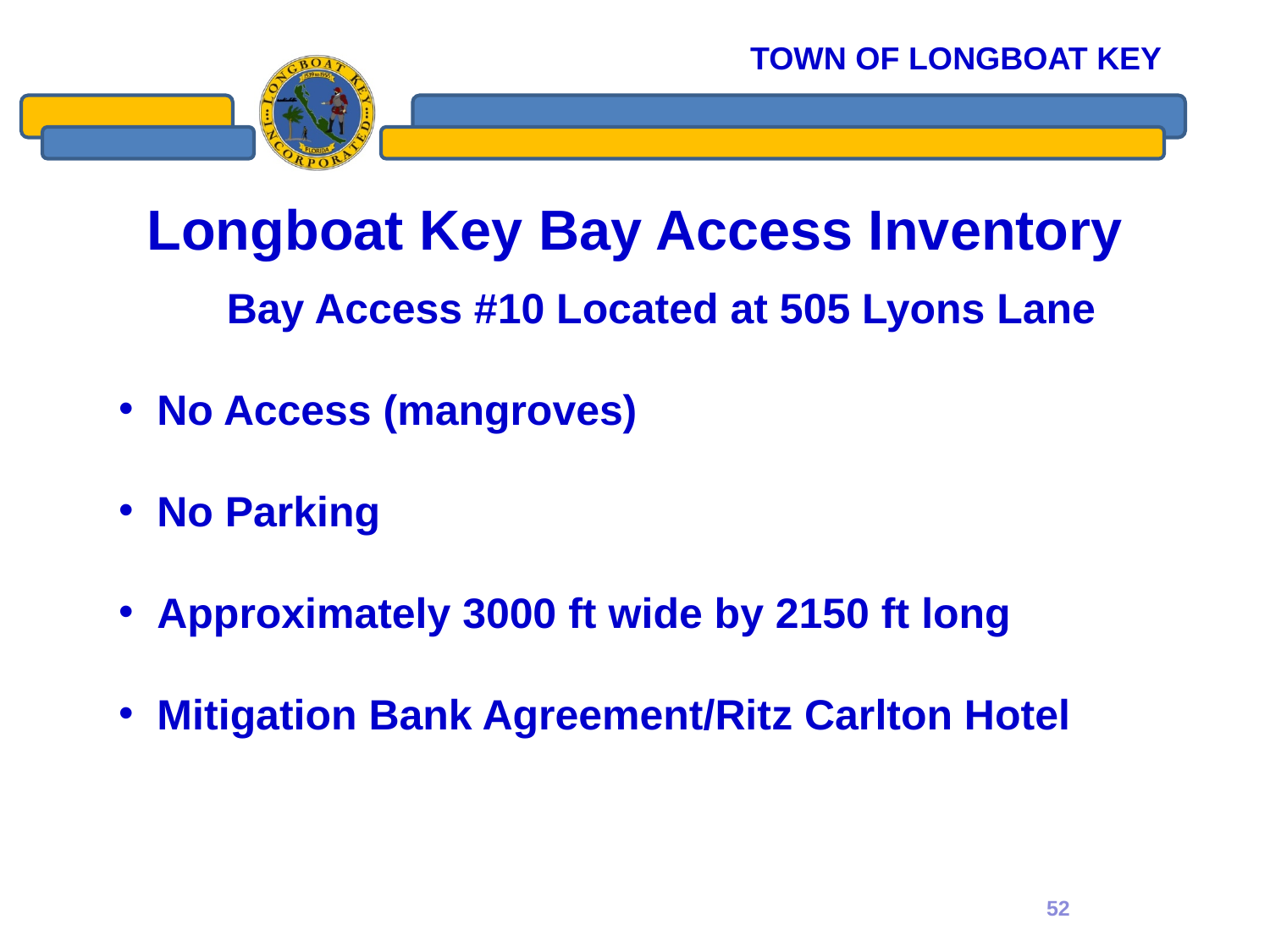

# Longboat Key Bay Access Inventory
Bay Access #10 Located at 505 Lyons Lane

  No Access (mangroves)

  No Parking

  Approximately 3000 ft wide by 2150 ft long

  Mitigation Bank Agreement/Ritz Carlton Hotel

52